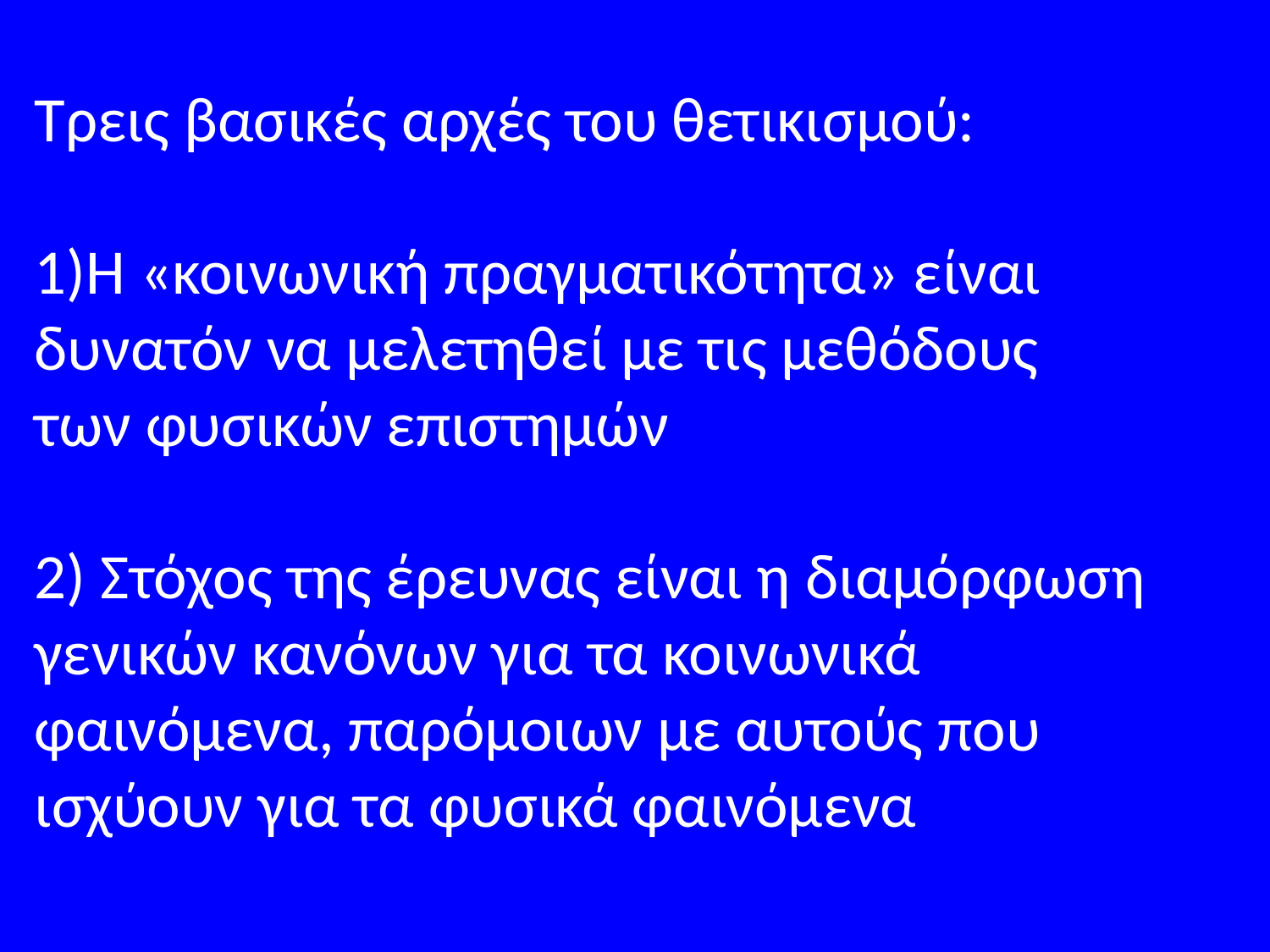

Τρεις βασικές αρχές του θετικισμού:

Η «κοινωνική πραγματικότητα» είναι
δυνατόν να μελετηθεί με τις μεθόδους
των φυσικών επιστημών

2) Στόχος της έρευνας είναι η διαμόρφωση
γενικών κανόνων για τα κοινωνικά
φαινόμενα, παρόμοιων με αυτούς που
ισχύουν για τα φυσικά φαινόμενα